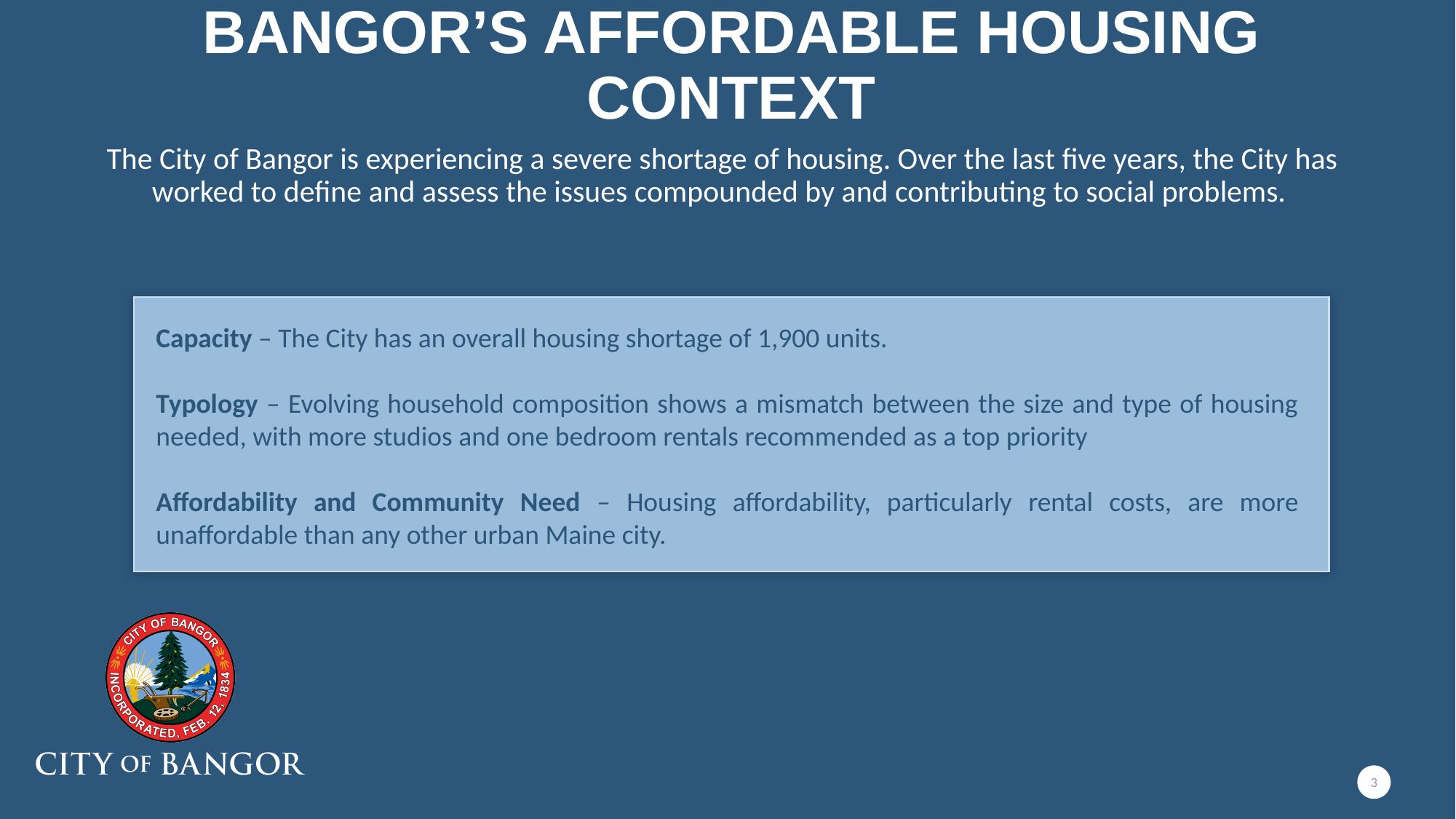

# Bangor’s Affordable Housing Context
The City of Bangor is experiencing a severe shortage of housing. Over the last five years, the City has worked to define and assess the issues compounded by and contributing to social problems.

Capacity – The City has an overall housing shortage of 1,900 units.

Typology – Evolving household composition shows a mismatch between the size and type of housing needed, with more studios and one bedroom rentals recommended as a top priority

Affordability and Community Need – Housing affordability, particularly rental costs, are more unaffordable than any other urban Maine city.
3